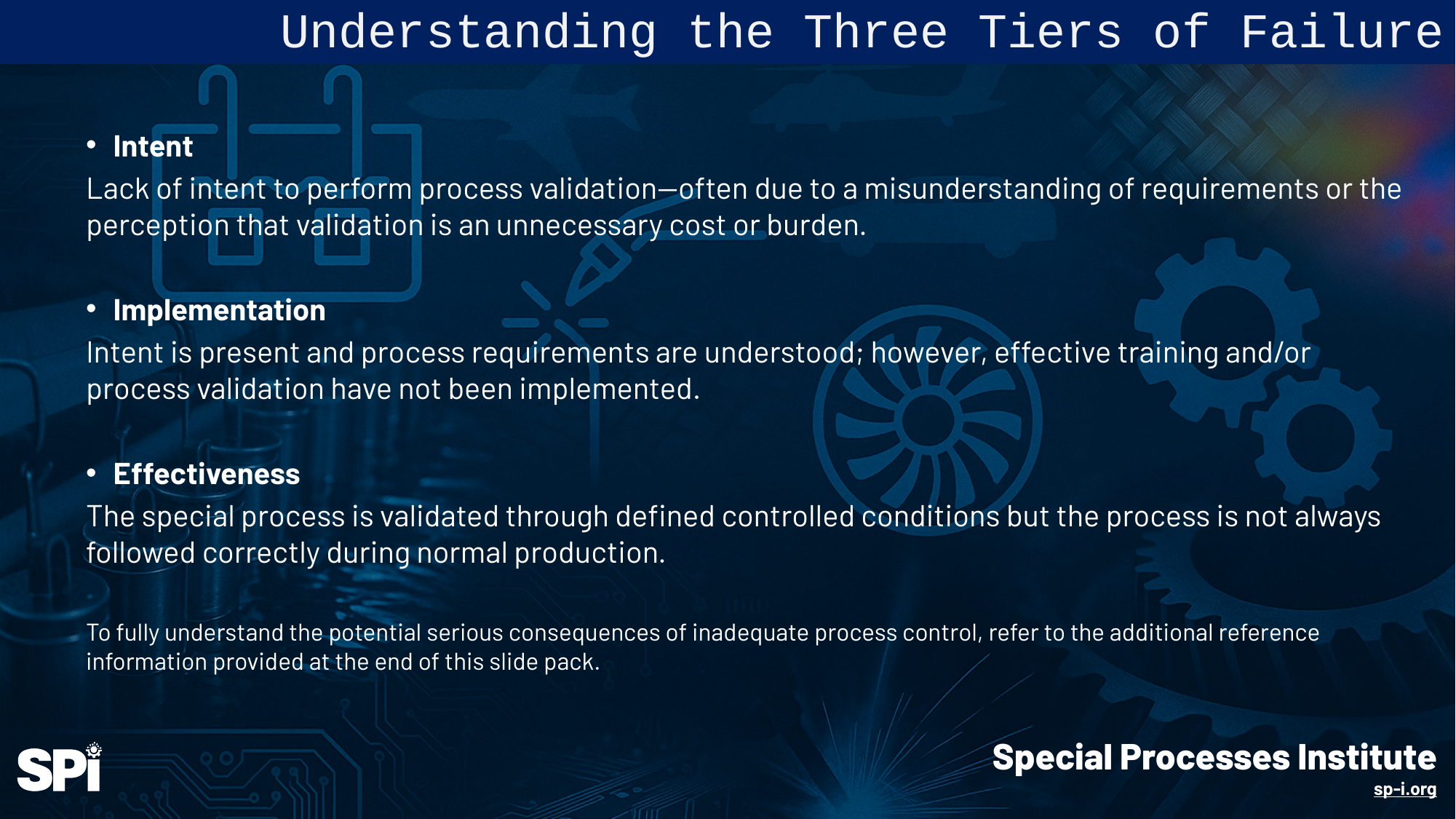

Understanding the Three Tiers of Failure

Intent
Lack of intent to perform process validation—often due to a misunderstanding of requirements or the perception that validation is an unnecessary cost or burden.

Implementation
Intent is present and process requirements are understood; however, effective training and/or process validation have not been implemented.

Effectiveness
The special process is validated through defined controlled conditions but the process is not always followed correctly during normal production.

To fully understand the potential serious consequences of inadequate process control, refer to the additional reference information provided at the end of this slide pack.